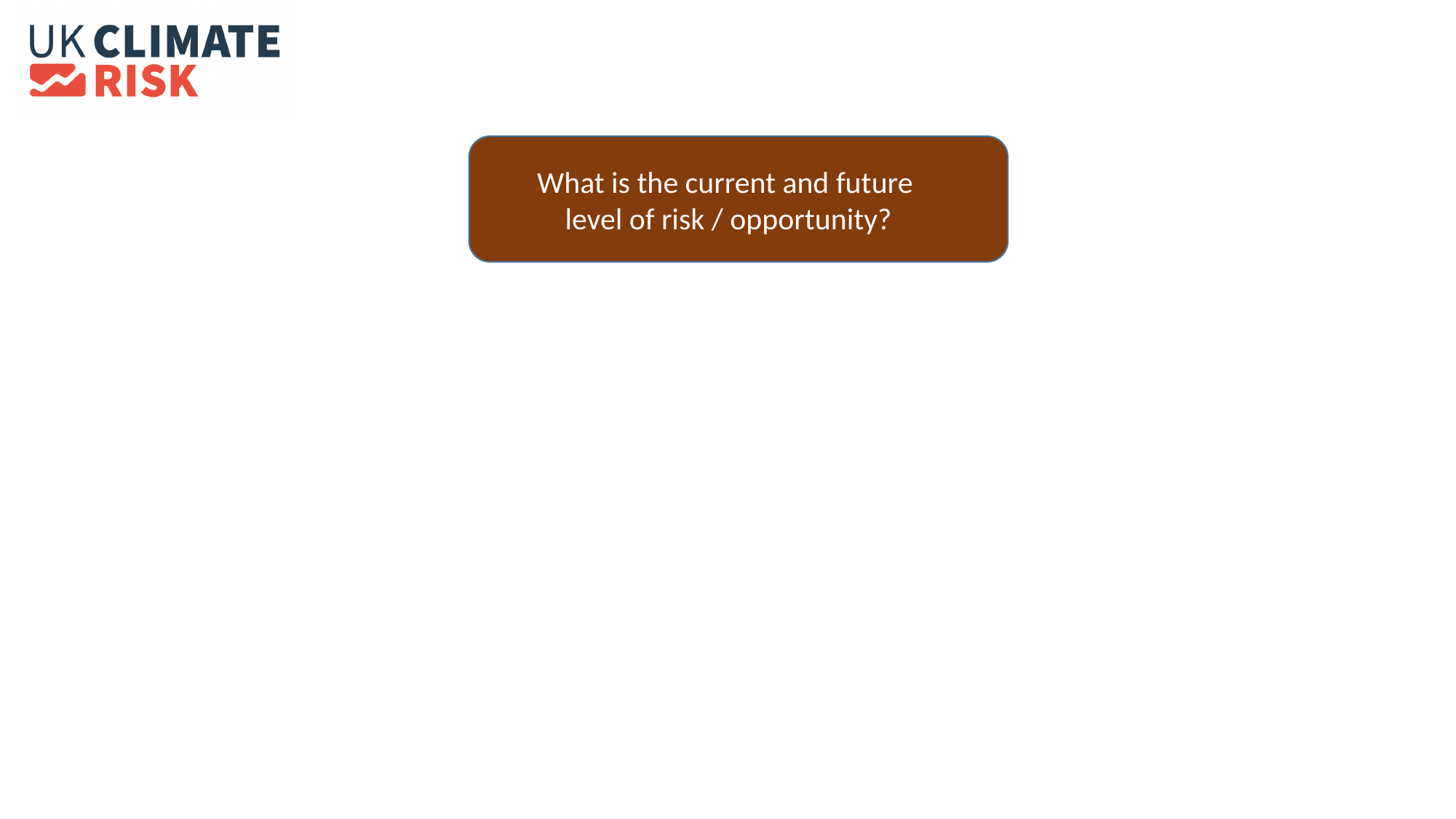

What is the current and future
level of risk / opportunity?